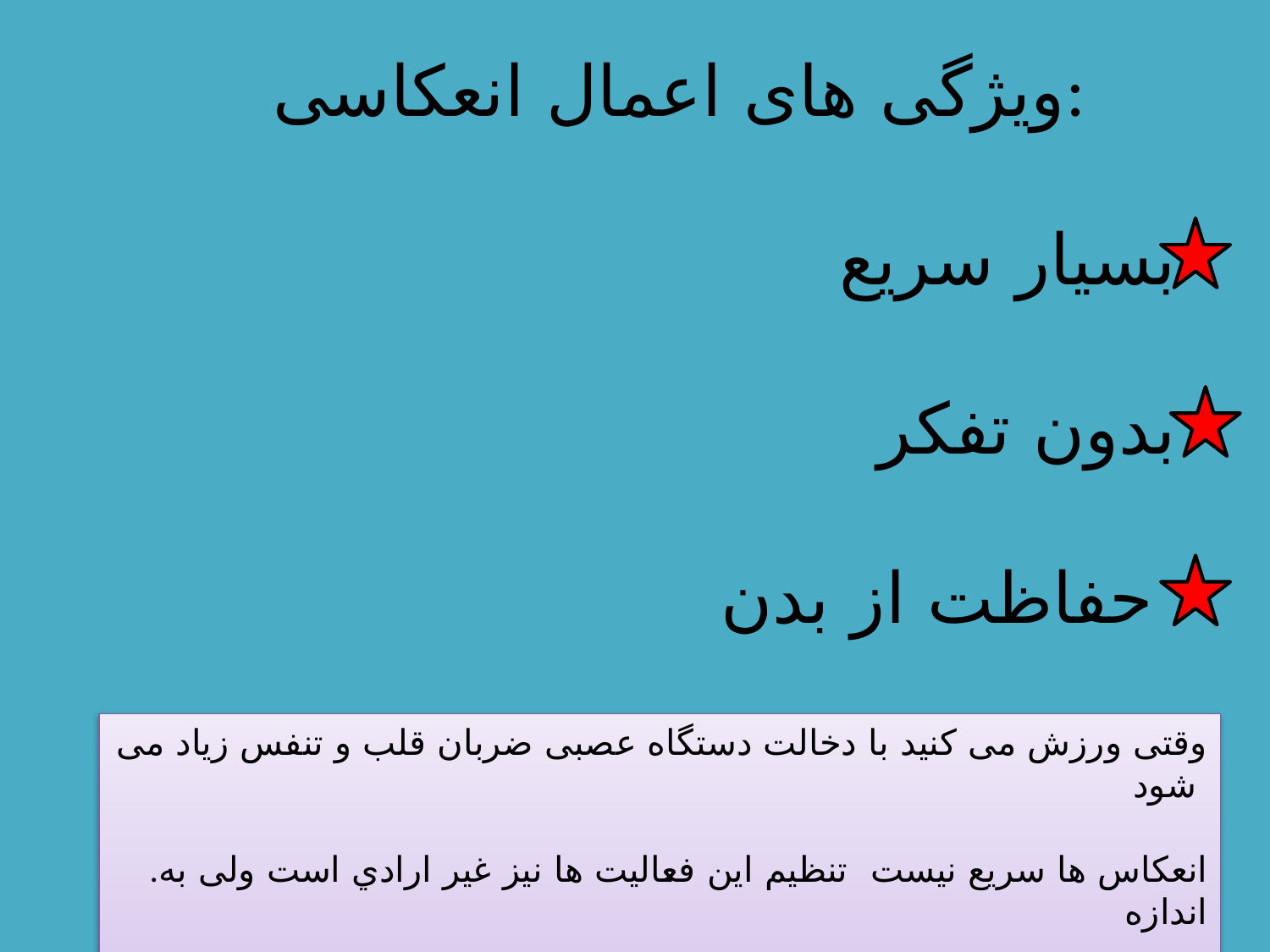

ویژگی های اعمال انعکاسی:
بسیار سریع

بدون تفکر

حفاظت از بدن

وقتی ورزش می کنید با دخالت دستگاه عصبی ضربان قلب و تنفس زیاد می شود

.انعکاس ها سریع نیست  تنظیم این فعالیت ها نیز غیر ارادي است ولی به اندازه
.